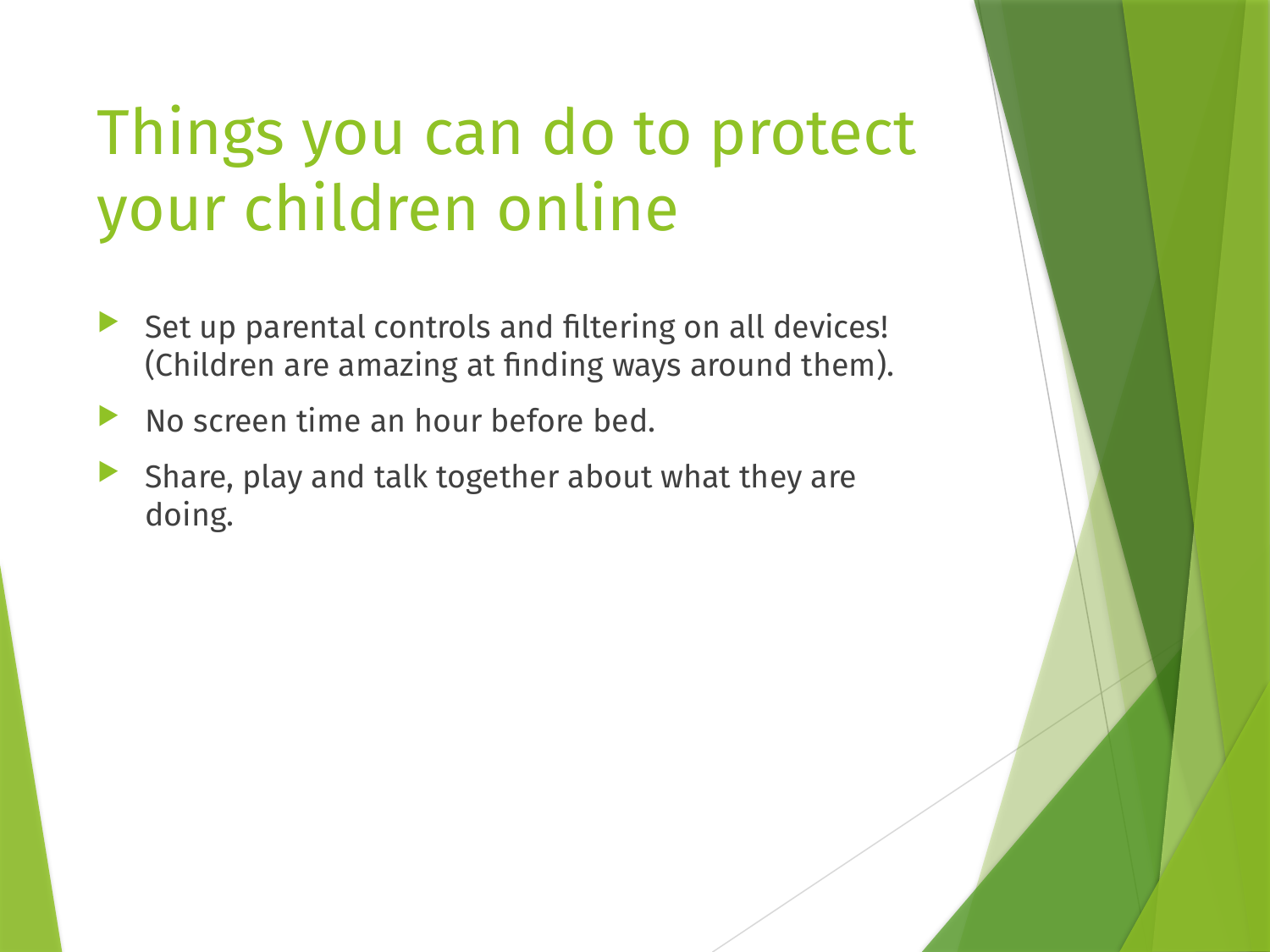

# Things you can do to protect your children online
Set up parental controls and filtering on all devices! (Children are amazing at finding ways around them).
No screen time an hour before bed.
Share, play and talk together about what they are doing.